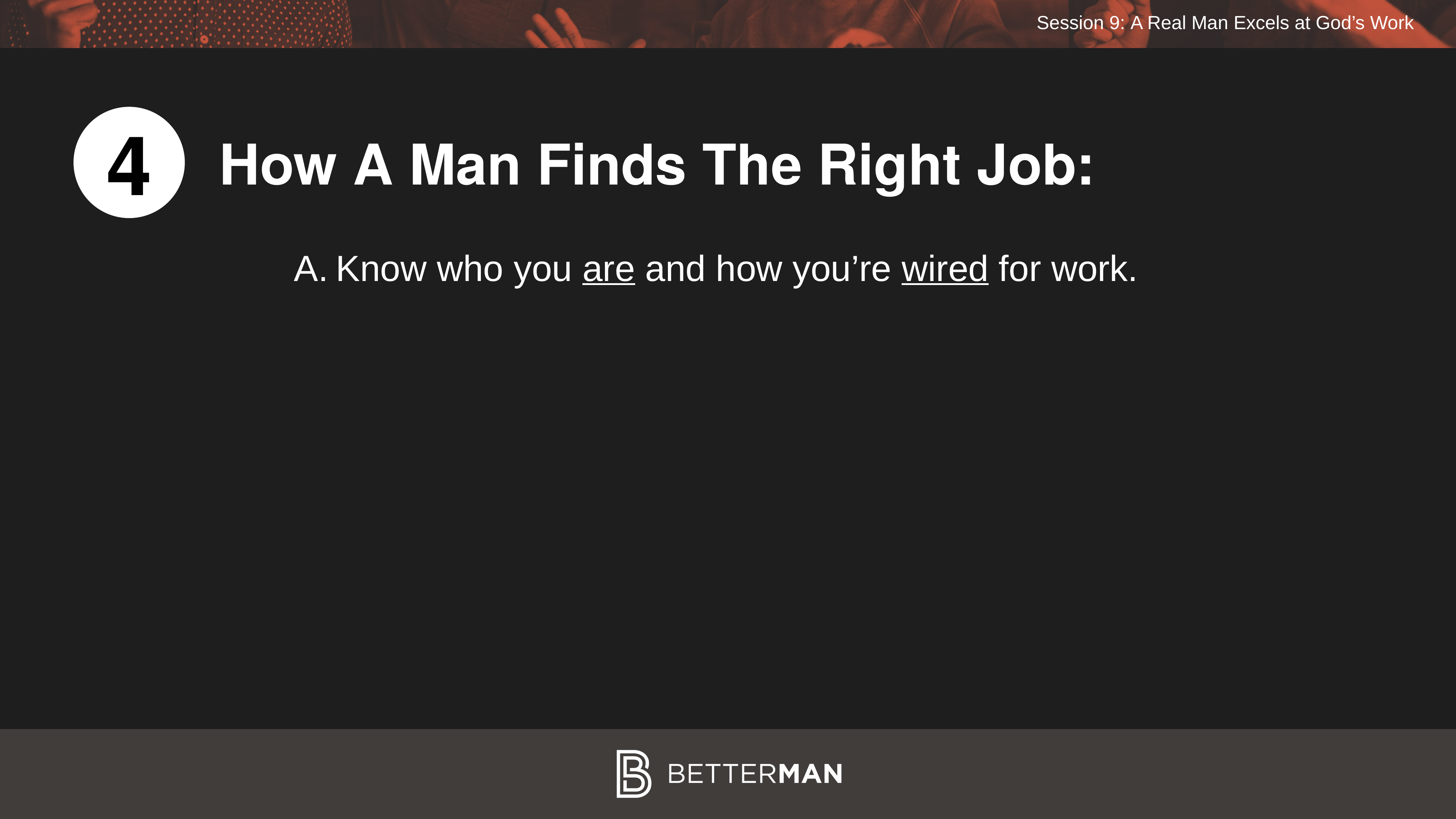

4
How A Man Finds The Right Job:
Know who you are and how you’re wired for work.